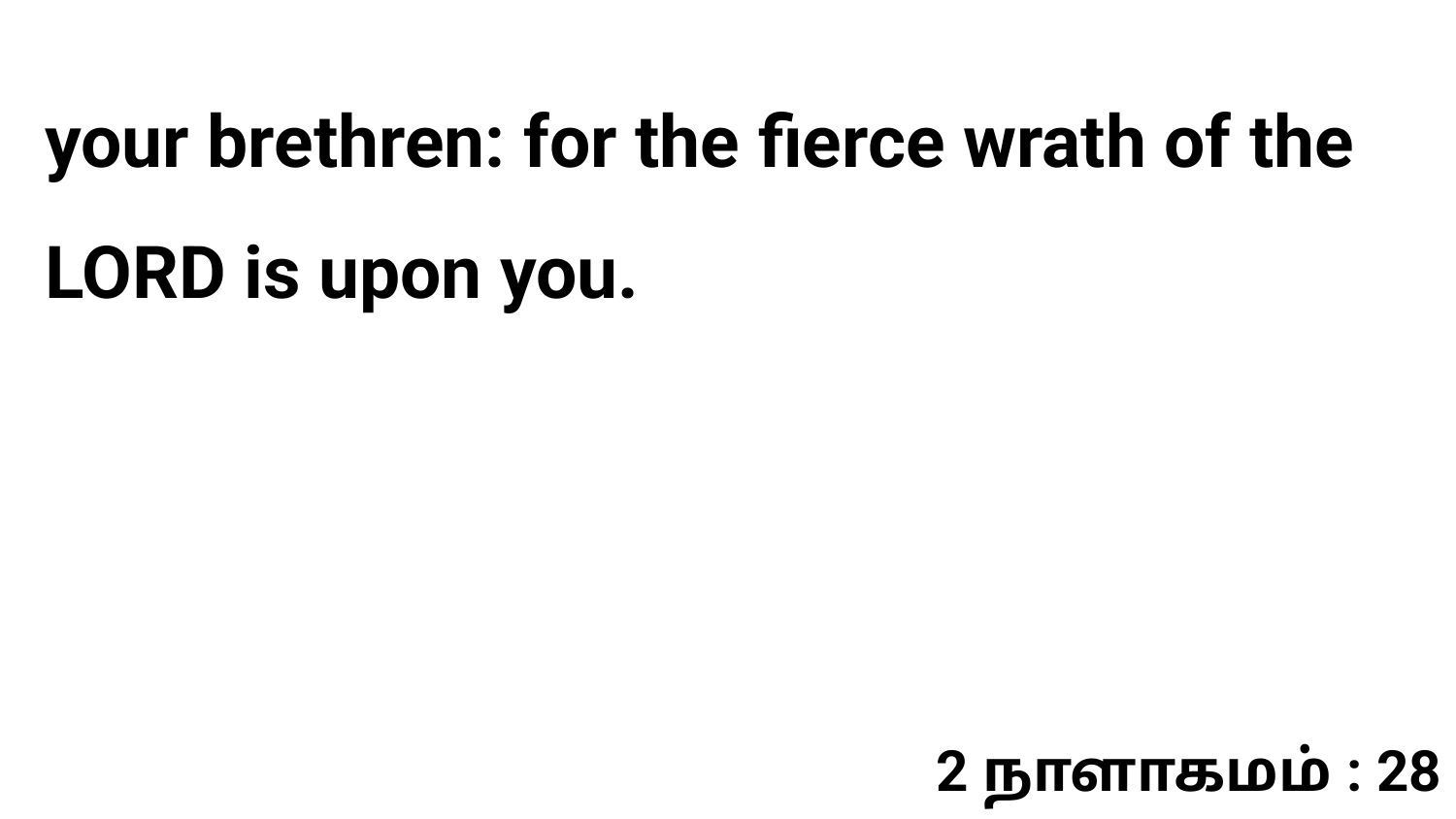

your brethren: for the fierce wrath of the LORD is upon you.
2 நாளாகமம் : 28